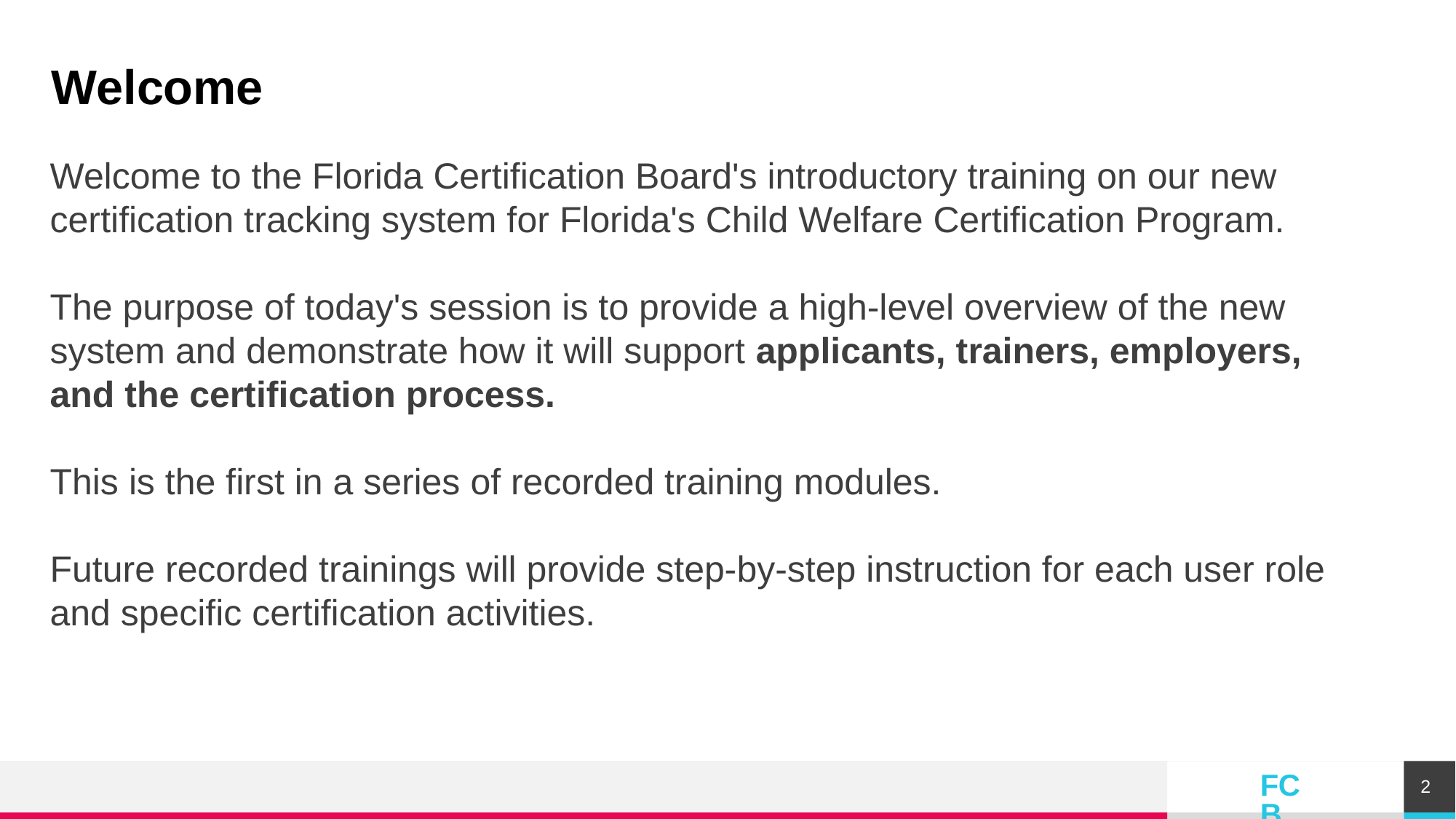

# Welcome
Welcome to the Florida Certification Board's introductory training on our new certification tracking system for Florida's Child Welfare Certification Program.

The purpose of today's session is to provide a high-level overview of the new system and demonstrate how it will support applicants, trainers, employers, and the certification process.

This is the first in a series of recorded training modules.

Future recorded trainings will provide step-by-step instruction for each user role and specific certification activities.

FCB
2